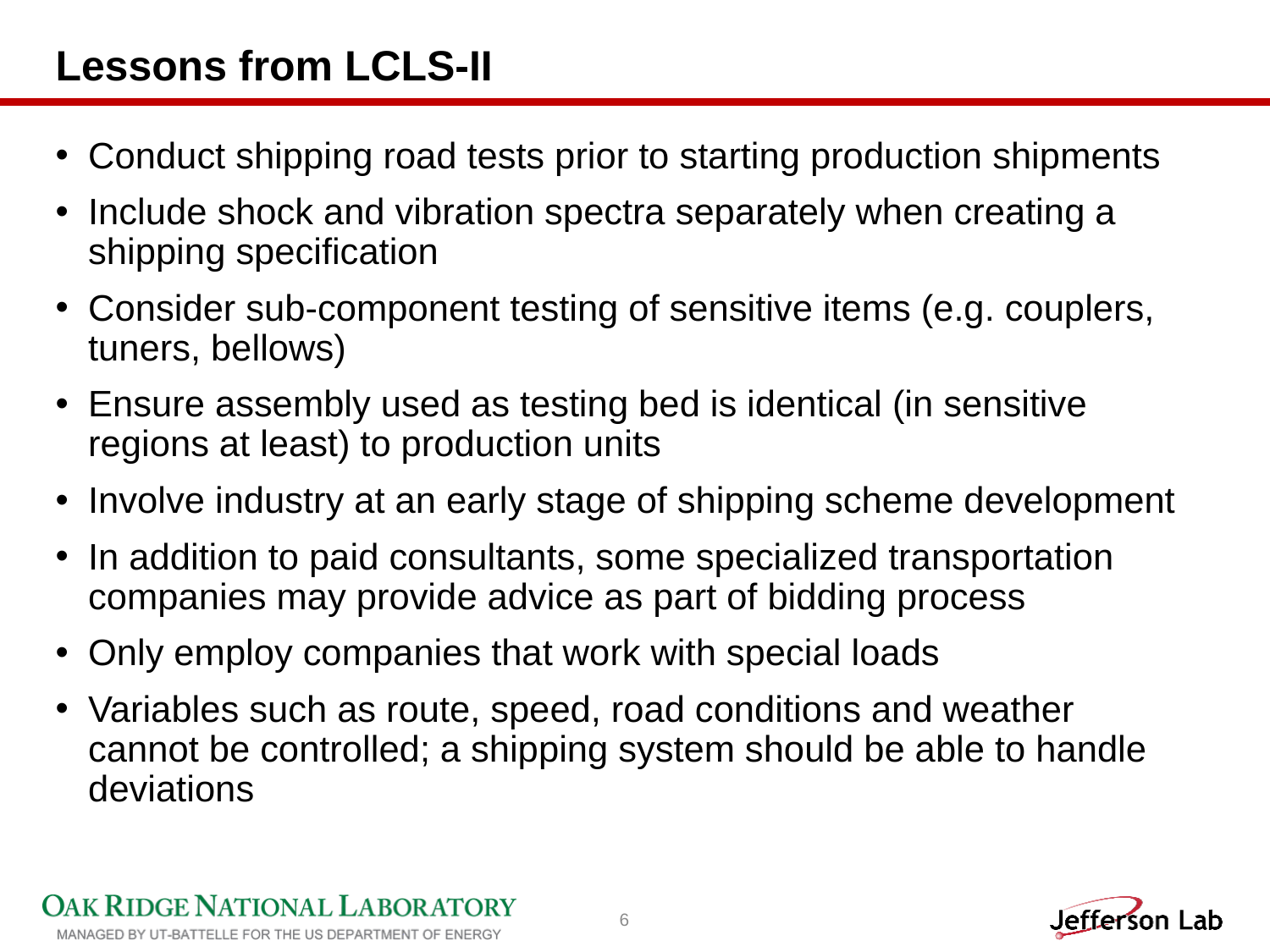

# Lessons from LCLS-II
Conduct shipping road tests prior to starting production shipments
Include shock and vibration spectra separately when creating a shipping specification
Consider sub-component testing of sensitive items (e.g. couplers, tuners, bellows)
Ensure assembly used as testing bed is identical (in sensitive regions at least) to production units
Involve industry at an early stage of shipping scheme development
In addition to paid consultants, some specialized transportation companies may provide advice as part of bidding process
Only employ companies that work with special loads
Variables such as route, speed, road conditions and weather cannot be controlled; a shipping system should be able to handle deviations

6